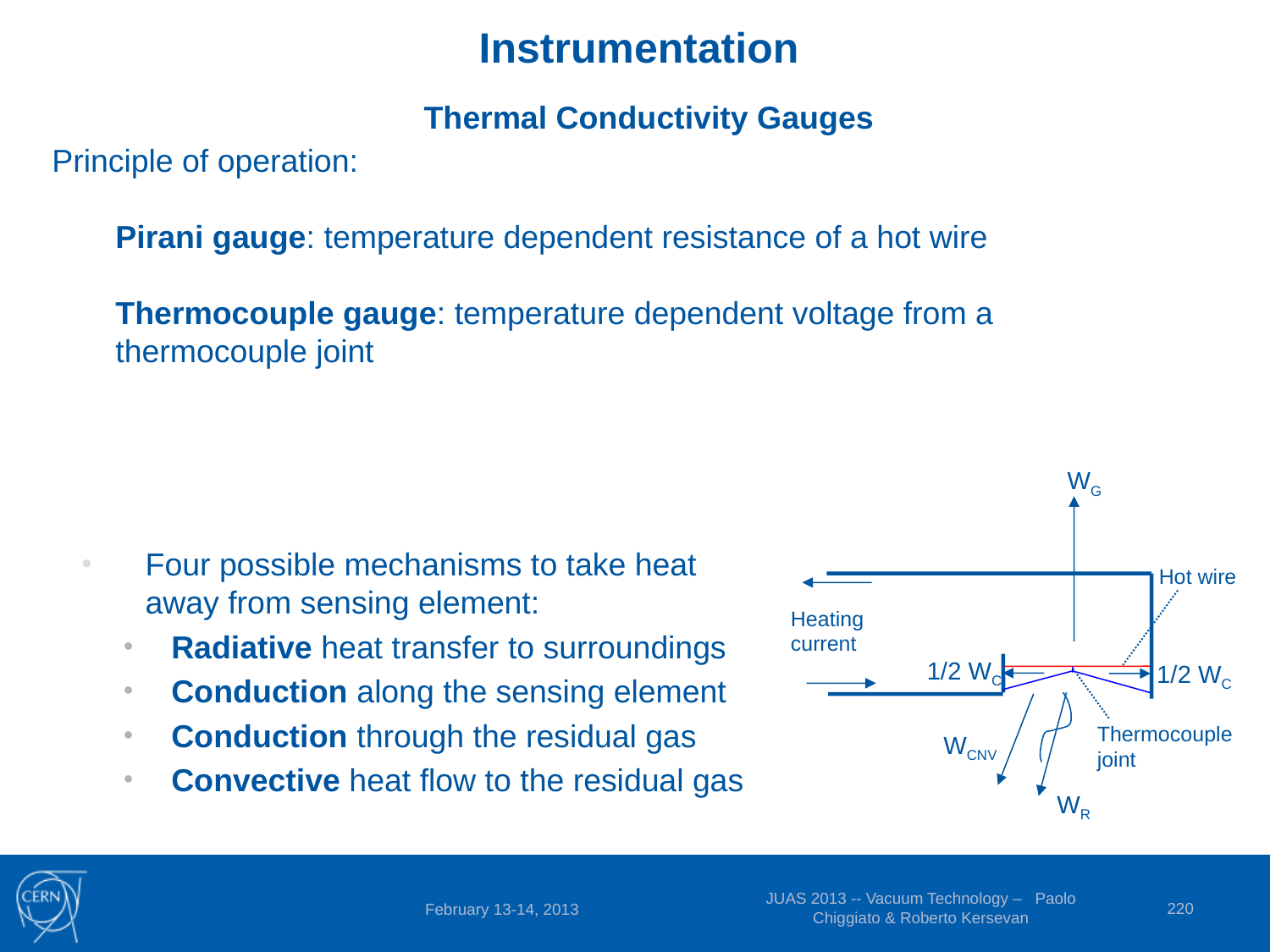

Instrumentation
# Thermal Conductivity Gauges
Principle of operation:

Pirani gauge: temperature dependent resistance of a hot wire

Thermocouple gauge: temperature dependent voltage from a thermocouple joint

WG

Hot wire

Heating
current

1/2 WC
1/2 WC

Thermocouple
joint

WR

WCNV

Four possible mechanisms to take heat away from sensing element:
Radiative heat transfer to surroundings
Conduction along the sensing element
Conduction through the residual gas
Convective heat flow to the residual gas
JUAS 2013 -- Vacuum Technology –   Paolo Chiggiato & Roberto Kersevan
220
February 13-14, 2013